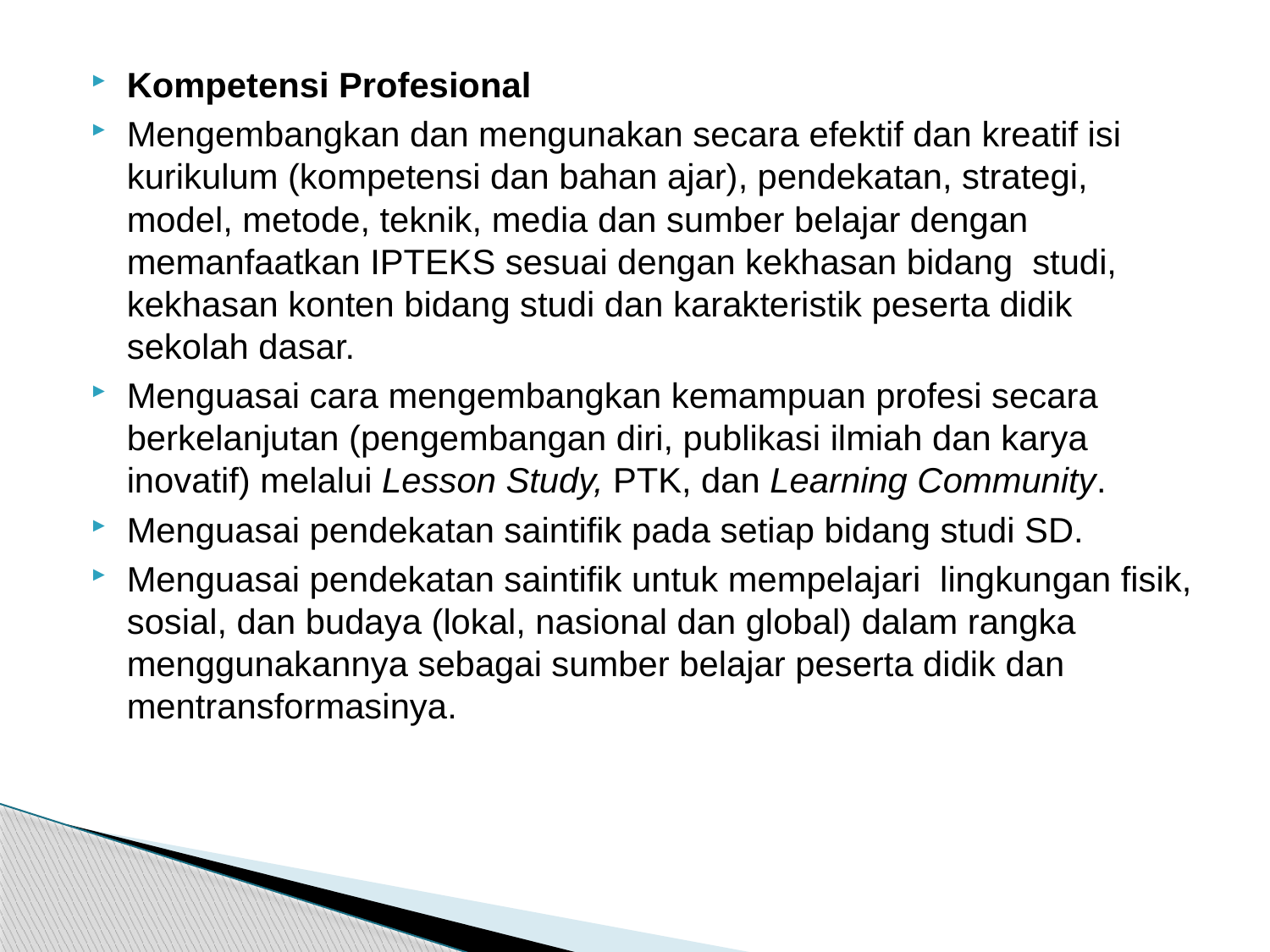

Kompetensi Profesional
Mengembangkan dan mengunakan secara efektif dan kreatif isi kurikulum (kompetensi dan bahan ajar), pendekatan, strategi, model, metode, teknik, media dan sumber belajar dengan memanfaatkan IPTEKS sesuai dengan kekhasan bidang  studi, kekhasan konten bidang studi dan karakteristik peserta didik sekolah dasar.
Menguasai cara mengembangkan kemampuan profesi secara berkelanjutan (pengembangan diri, publikasi ilmiah dan karya inovatif) melalui Lesson Study, PTK, dan Learning Community.
Menguasai pendekatan saintifik pada setiap bidang studi SD.
Menguasai pendekatan saintifik untuk mempelajari  lingkungan fisik, sosial, dan budaya (lokal, nasional dan global) dalam rangka  menggunakannya sebagai sumber belajar peserta didik dan mentransformasinya.